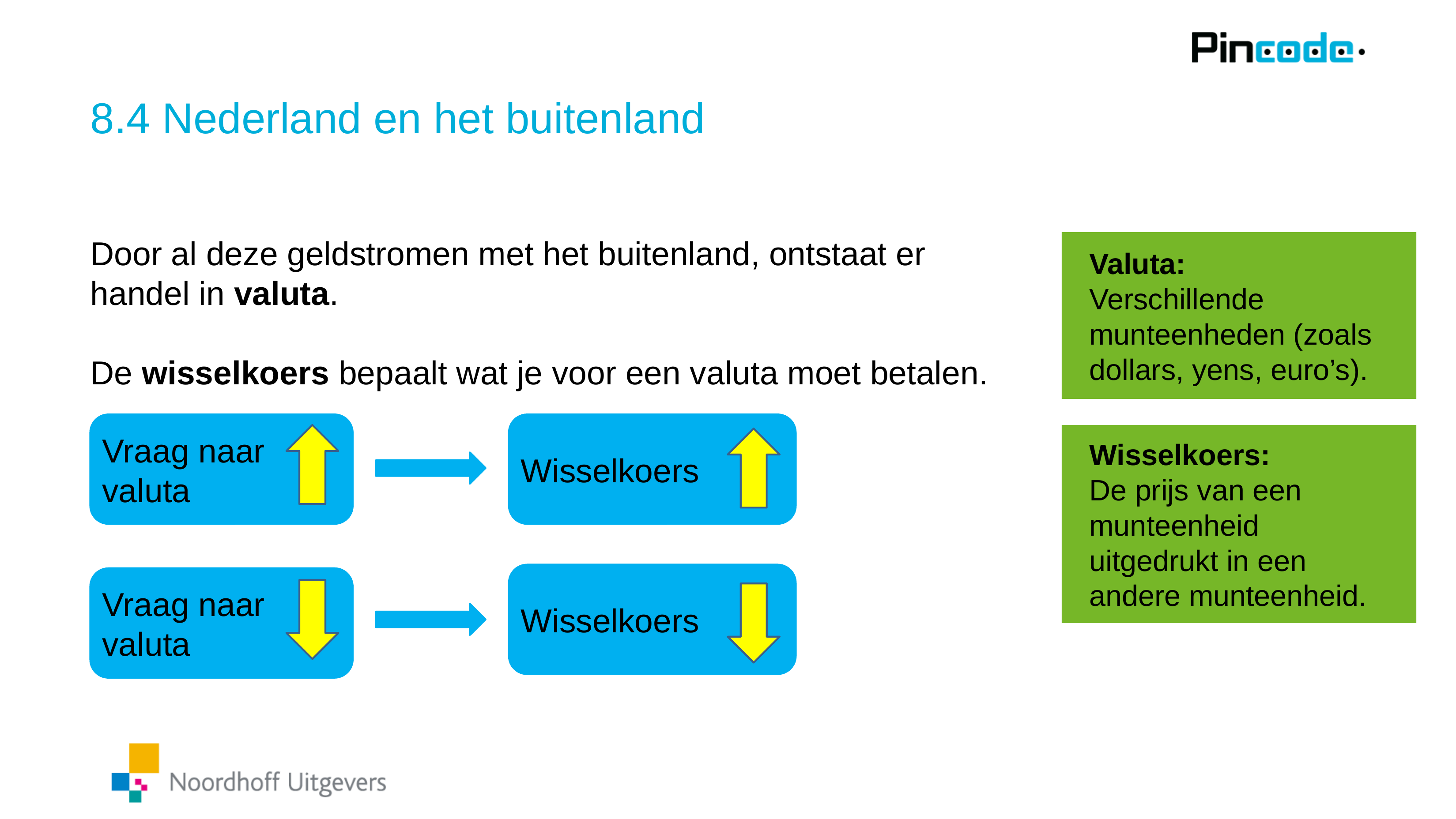

# 8.4 Nederland en het buitenland
Door al deze geldstromen met het buitenland, ontstaat er handel in valuta.

De wisselkoers bepaalt wat je voor een valuta moet betalen.

Valuta:
Verschillende munteenheden (zoals dollars, yens, euro’s).
Vraag naar valuta
Wisselkoers

Wisselkoers:
De prijs van een munteenheid uitgedrukt in een andere munteenheid.

Wisselkoers
Vraag naar valuta